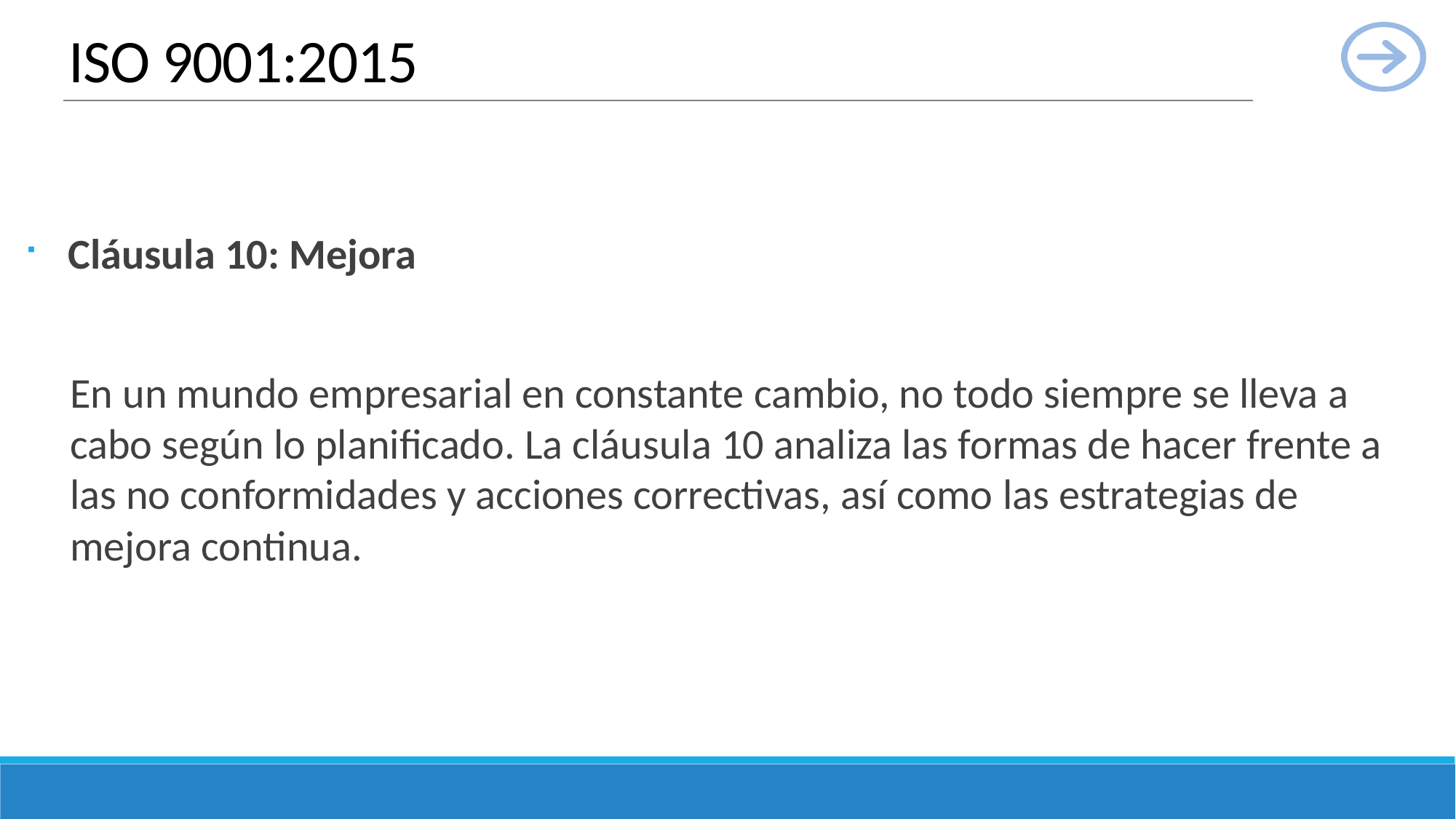

# ISO 9001:2015

Cláusula 10: Mejora
En un mundo empresarial en constante cambio, no todo siempre se lleva a cabo según lo planificado. La cláusula 10 analiza las formas de hacer frente a las no conformidades y acciones correctivas, así como las estrategias de mejora continua.